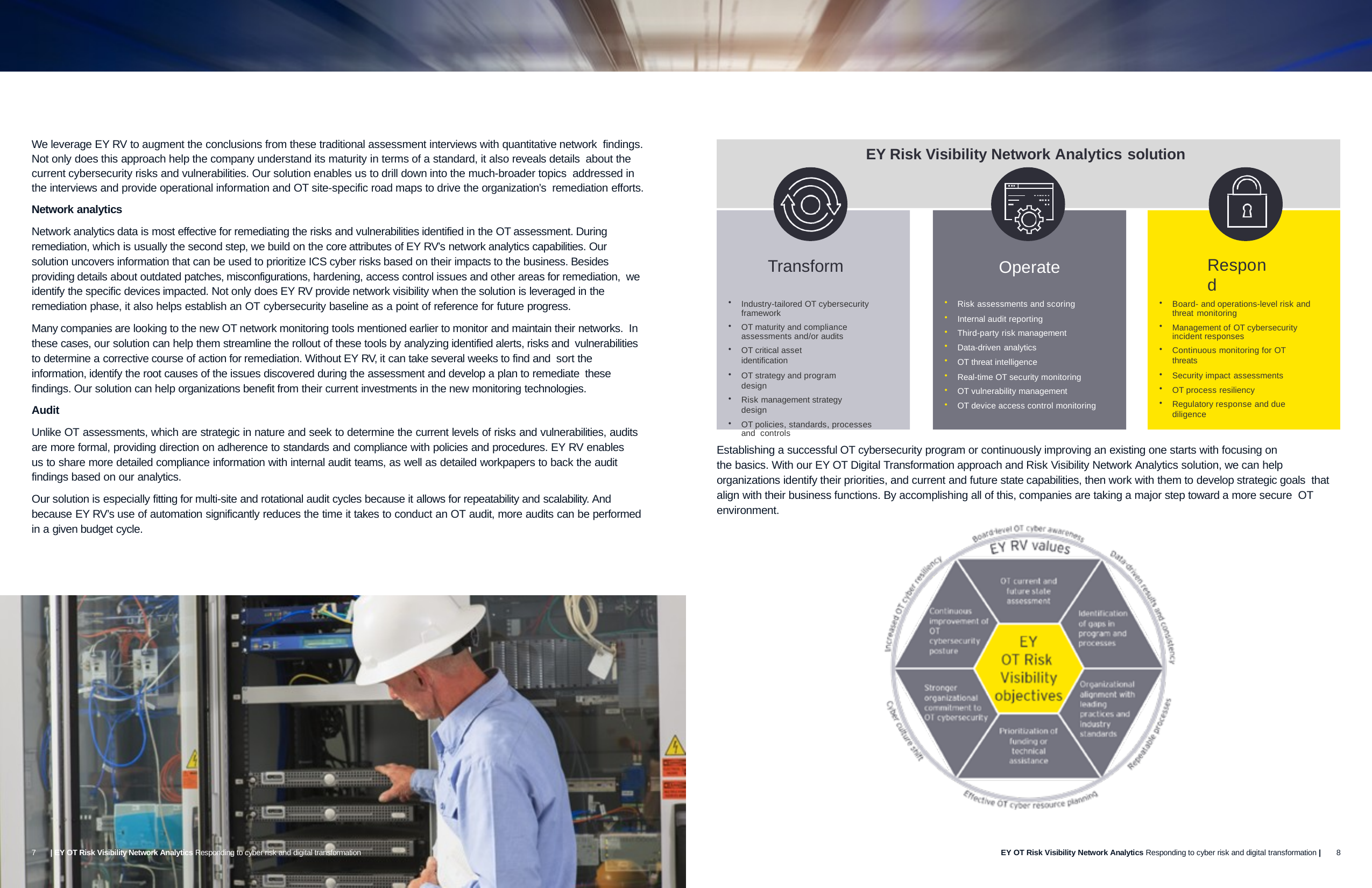

We leverage EY RV to augment the conclusions from these traditional assessment interviews with quantitative network  findings. Not only does this approach help the company understand its maturity in terms of a standard, it also reveals details  about the current cybersecurity risks and vulnerabilities. Our solution enables us to drill down into the much-broader topics  addressed in the interviews and provide operational information and OT site-specific road maps to drive the organization’s  remediation efforts.
Network analytics
Network analytics data is most effective for remediating the risks and vulnerabilities identified in the OT assessment. During  remediation, which is usually the second step, we build on the core attributes of EY RV’s network analytics capabilities. Our  solution uncovers information that can be used to prioritize ICS cyber risks based on their impacts to the business. Besides  providing details about outdated patches, misconfigurations, hardening, access control issues and other areas for remediation,  we identify the specific devices impacted. Not only does EY RV provide network visibility when the solution is leveraged in the  remediation phase, it also helps establish an OT cybersecurity baseline as a point of reference for future progress.
Many companies are looking to the new OT network monitoring tools mentioned earlier to monitor and maintain their networks.  In these cases, our solution can help them streamline the rollout of these tools by analyzing identified alerts, risks and  vulnerabilities to determine a corrective course of action for remediation. Without EY RV, it can take several weeks to find and  sort the information, identify the root causes of the issues discovered during the assessment and develop a plan to remediate  these findings. Our solution can help organizations benefit from their current investments in the new monitoring technologies.
Audit
Unlike OT assessments, which are strategic in nature and seek to determine the current levels of risks and vulnerabilities, audits  are more formal, providing direction on adherence to standards and compliance with policies and procedures. EY RV enables
us to share more detailed compliance information with internal audit teams, as well as detailed workpapers to back the audit  findings based on our analytics.
Our solution is especially fitting for multi-site and rotational audit cycles because it allows for repeatability and scalability. And  because EY RV’s use of automation significantly reduces the time it takes to conduct an OT audit, more audits can be performed  in a given budget cycle.

EY Risk Visibility Network Analytics solution

Respond
Transform

Industry-tailored OT cybersecurity  framework
OT maturity and compliance  assessments and/or audits
OT critical asset identification
OT strategy and program design
Risk management strategy design
OT policies, standards, processes and  controls
Operate

Risk assessments and scoring
Internal audit reporting
Third-party risk management
Data-driven analytics
OT threat intelligence
Real-time OT security monitoring
OT vulnerability management
OT device access control monitoring
Board- and operations-level risk and  threat monitoring
Management of OT cybersecurity  incident responses
Continuous monitoring for OT threats
Security impact assessments
OT process resiliency
Regulatory response and due diligence
Establishing a successful OT cybersecurity program or continuously improving an existing one starts with focusing on  the basics. With our EY OT Digital Transformation approach and Risk Visibility Network Analytics solution, we can help
organizations identify their priorities, and current and future state capabilities, then work with them to develop strategic goals  that align with their business functions. By accomplishing all of this, companies are taking a major step toward a more secure  OT environment.

7	| EY OT Risk Visibility Network Analytics Responding to cyber risk and digital transformation
EY OT Risk Visibility Network Analytics Responding to cyber risk and digital transformation |	8